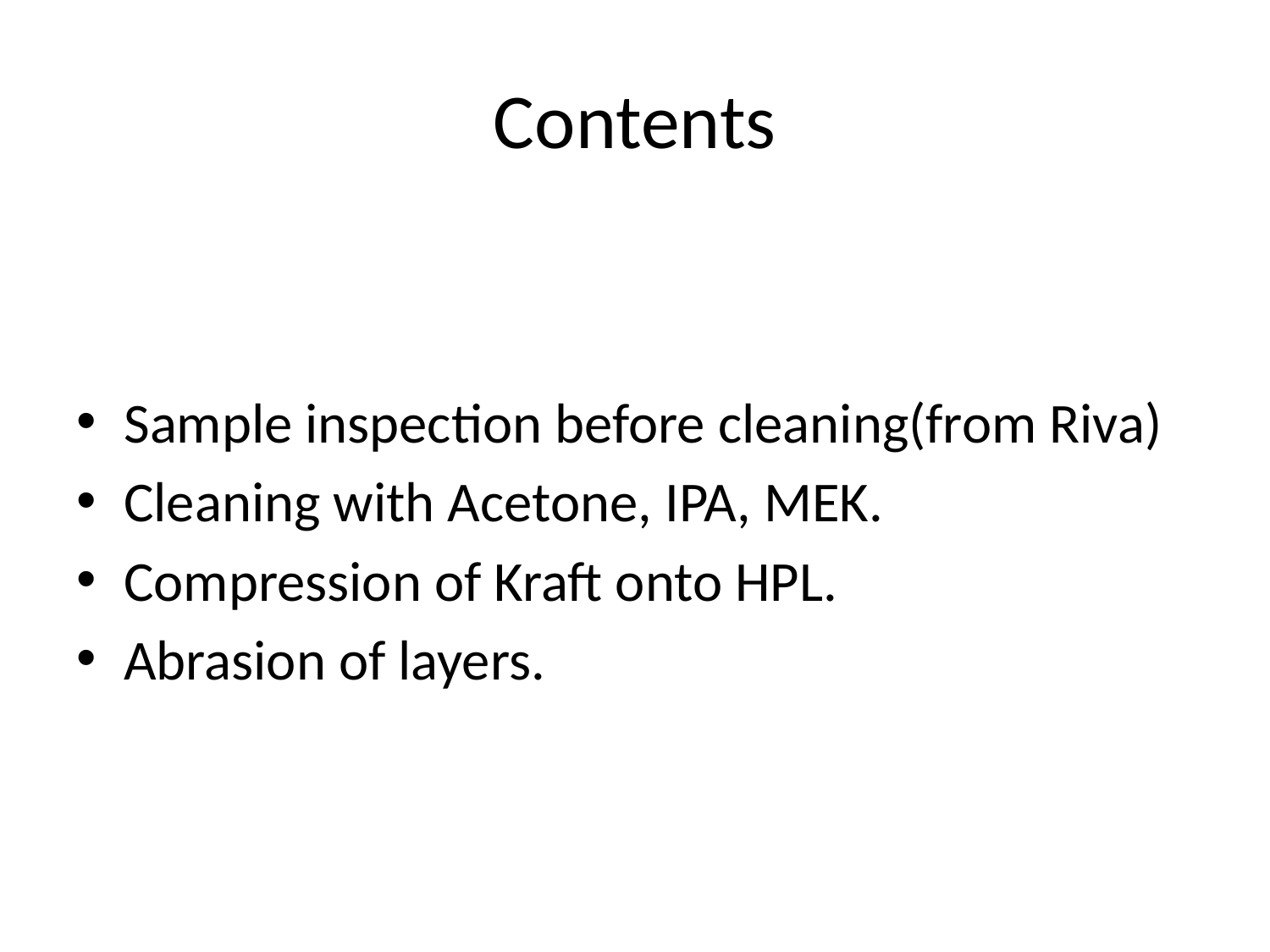

# Contents

Sample inspection before cleaning(from Riva)
Cleaning with Acetone, IPA, MEK.
Compression of Kraft onto HPL.
Abrasion of layers.